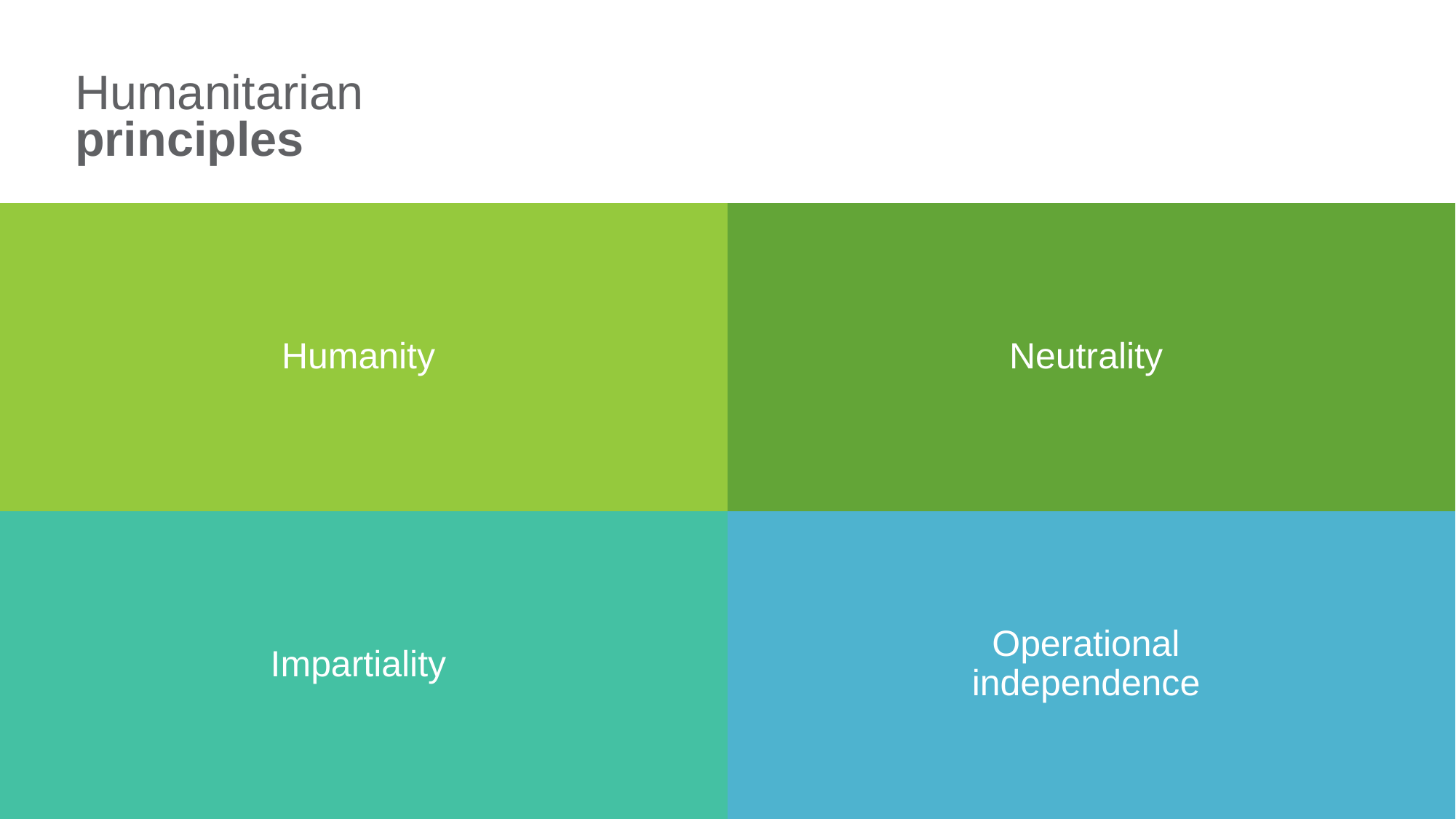

# Humanitarian
principles

Humanity
Neutrality

Impartiality
Operational
independence